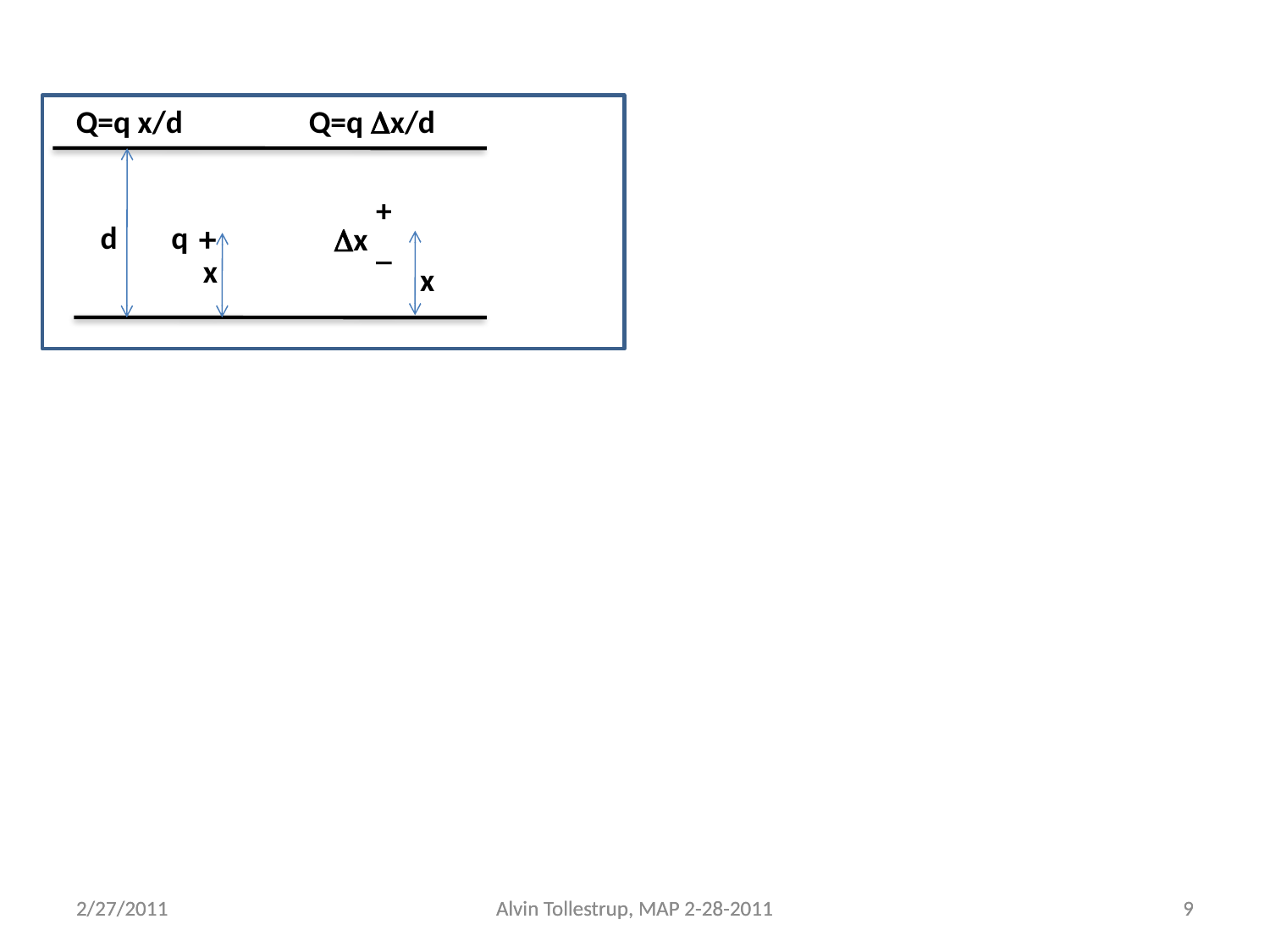

Q=q x/d
Q=q Δx/d
q
Δx
x
x
+
_
d
+
2/27/2011
2/27/2011
Alvin Tollestrup, MAP 2-28-2011
Alvin Tollestrup, MAP 2-28-2011
9
9